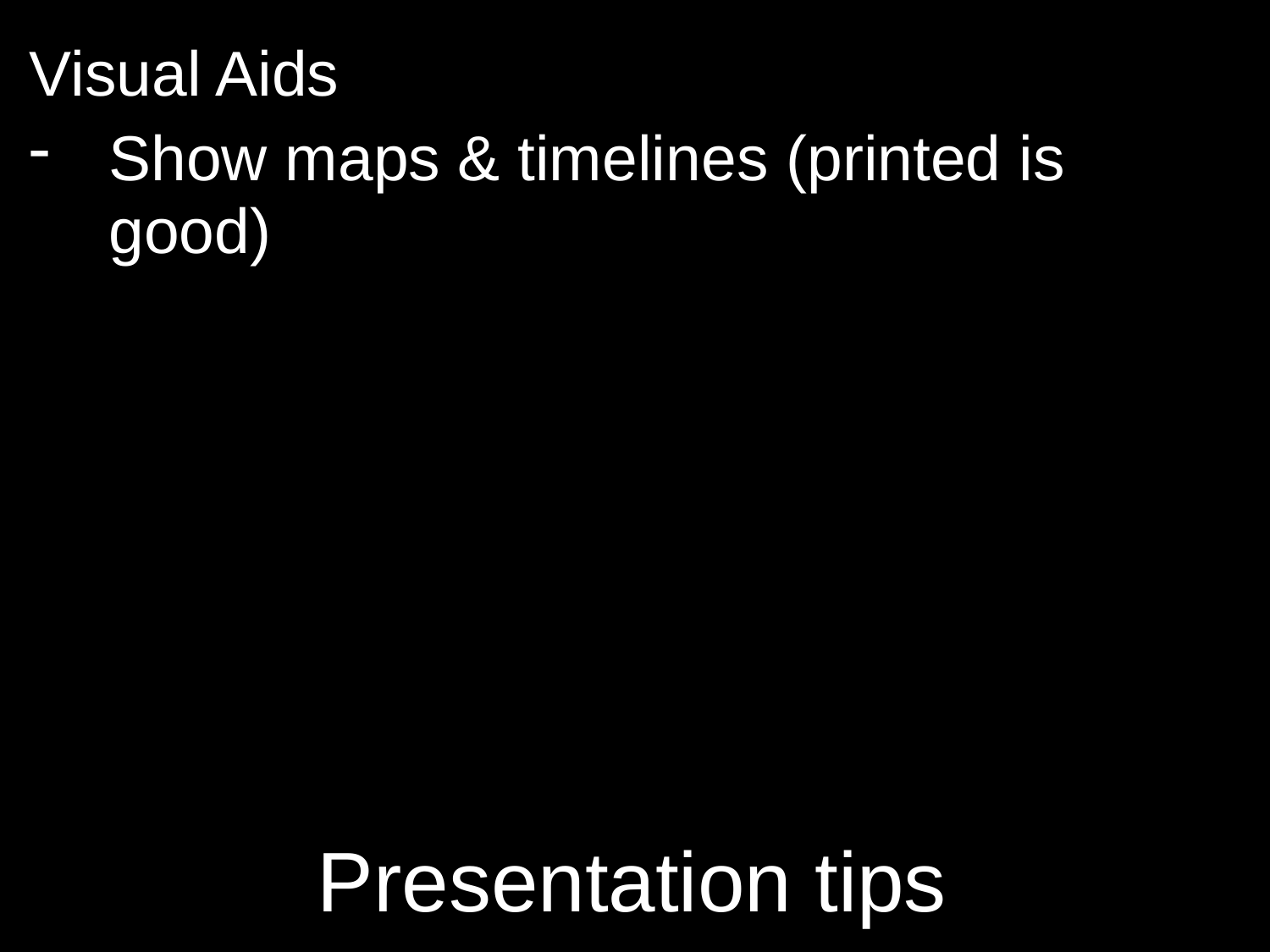

Visual Aids
Show maps & timelines (printed is good)
# Presentation tips